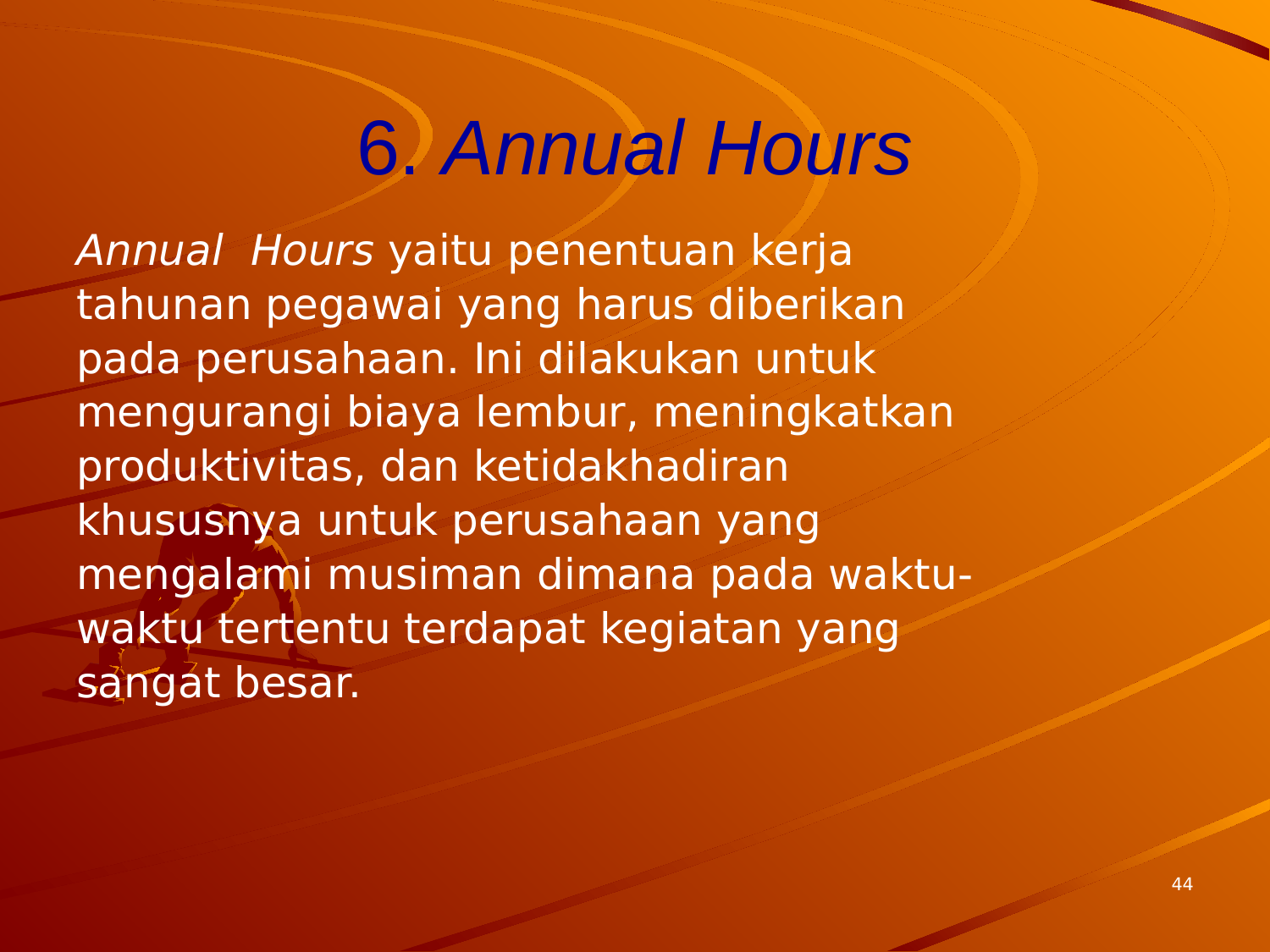

# 6. Annual Hours
Annual  Hours yaitu penentuan kerja
tahunan pegawai yang harus diberikan
pada perusahaan. Ini dilakukan untuk
mengurangi biaya lembur, meningkatkan
produktivitas, dan ketidakhadiran
khususnya untuk perusahaan yang
mengalami musiman dimana pada waktu-
waktu tertentu terdapat kegiatan yang
sangat besar.
44